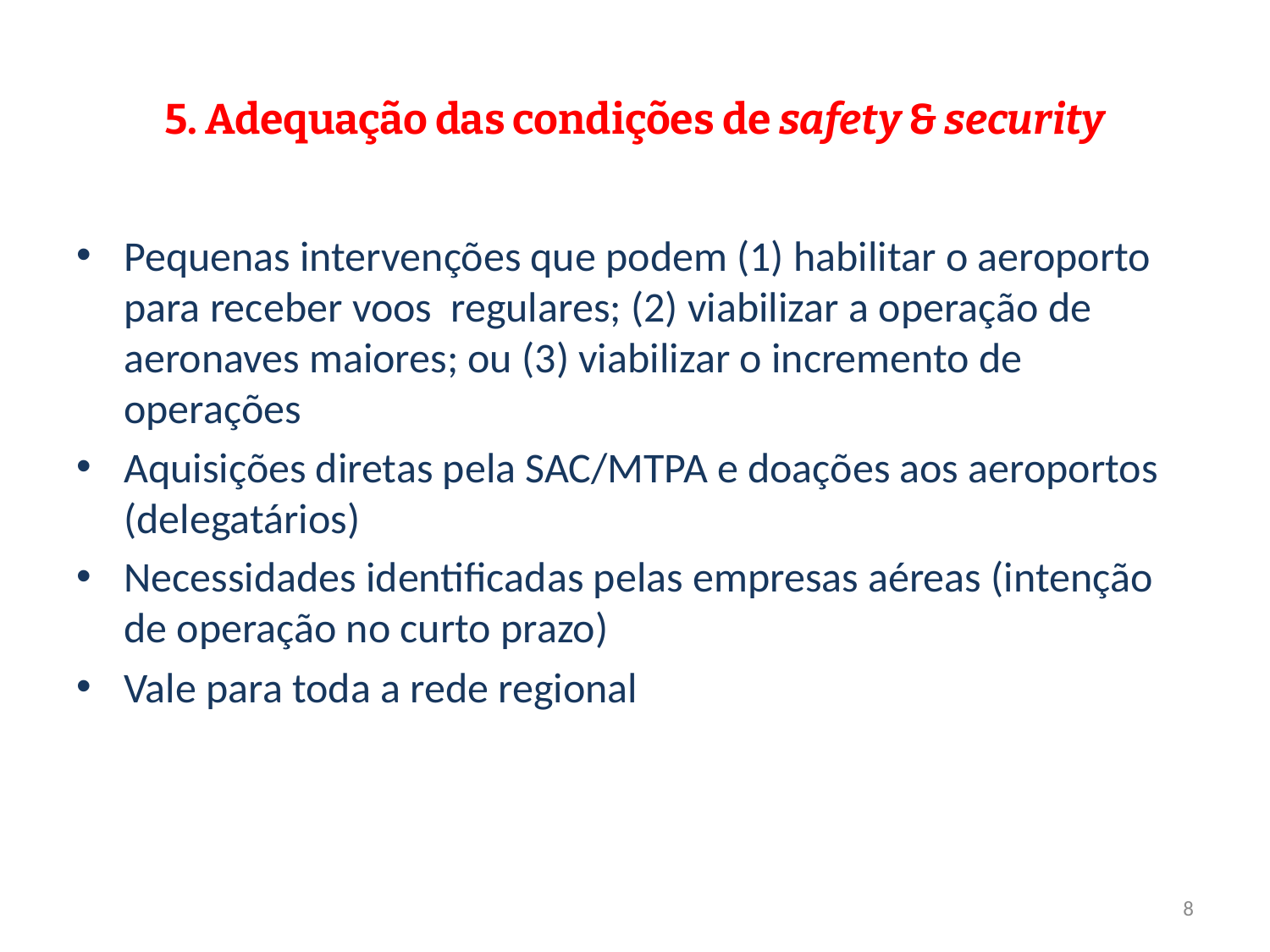

# 5. Adequação das condições de safety & security
Pequenas intervenções que podem (1) habilitar o aeroporto para receber voos  regulares; (2) viabilizar a operação de aeronaves maiores; ou (3) viabilizar o incremento de operações
Aquisições diretas pela SAC/MTPA e doações aos aeroportos (delegatários)
Necessidades identificadas pelas empresas aéreas (intenção de operação no curto prazo)
Vale para toda a rede regional

8